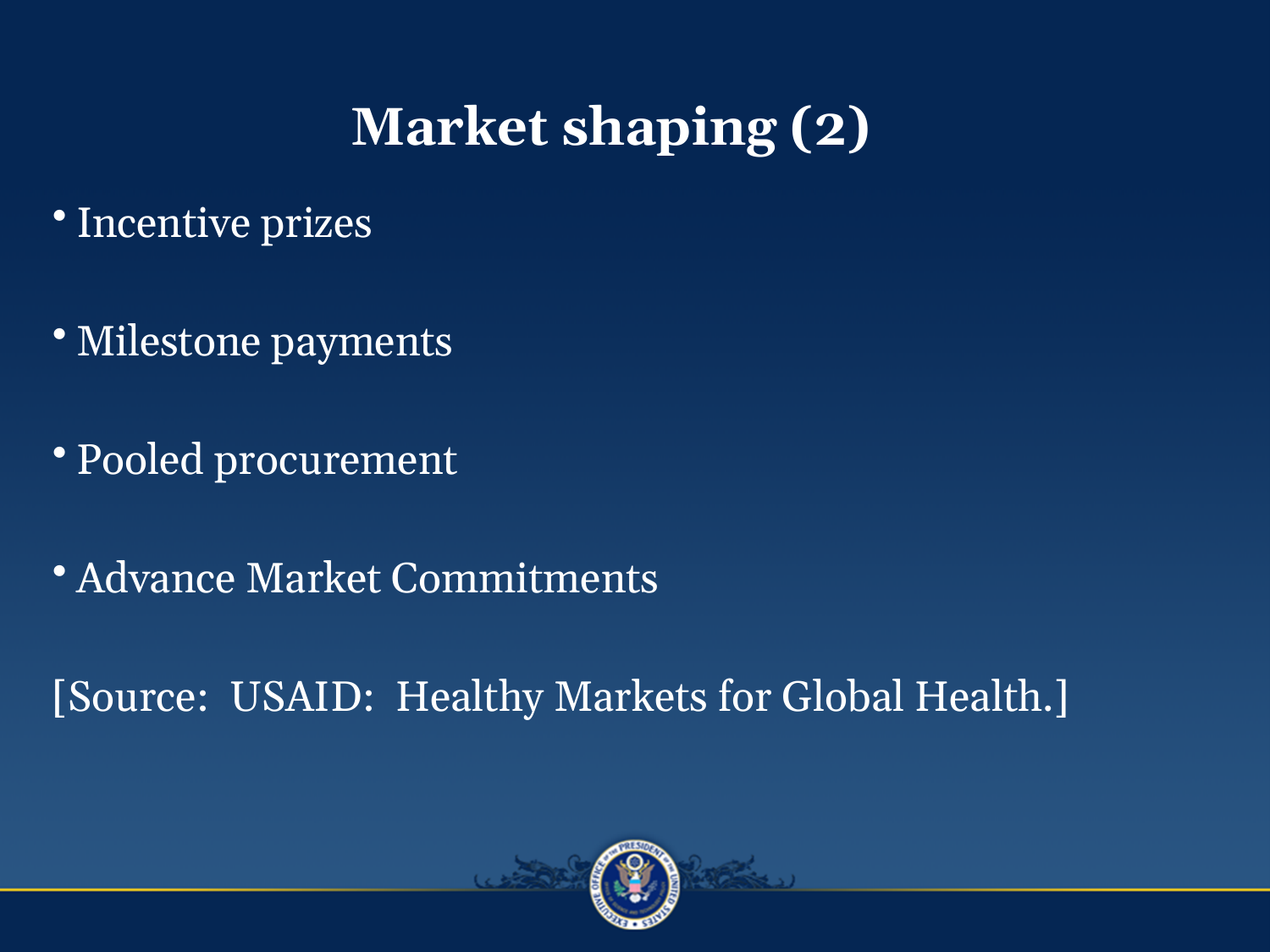

# Market shaping (2)
Incentive prizes

Milestone payments

Pooled procurement

Advance Market Commitments

[Source:  USAID:  Healthy Markets for Global Health.]